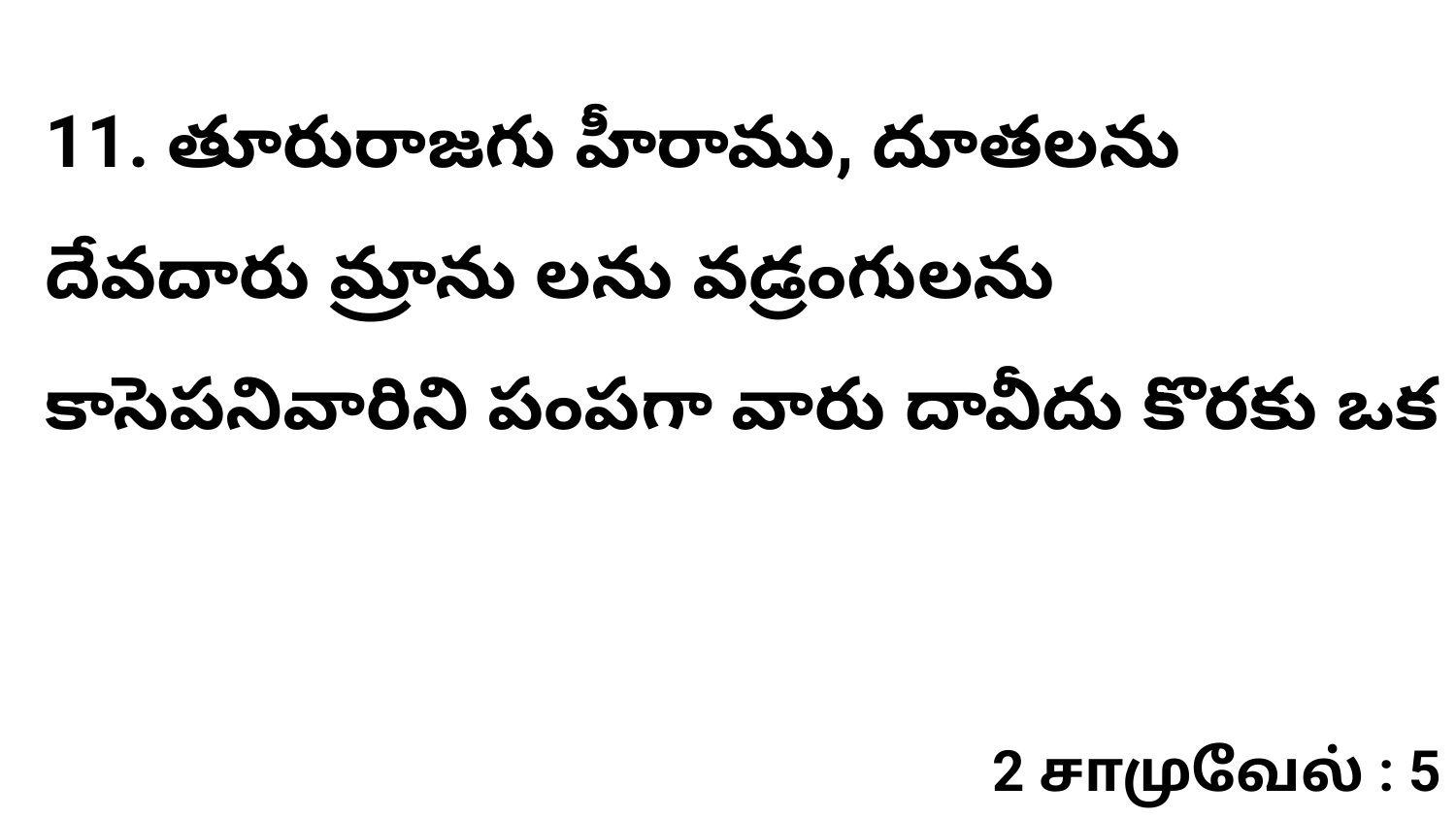

11. తూరురాజగు హీరాము, దూతలను దేవదారు మ్రాను లను వడ్రంగులను కాసెపనివారిని పంపగా వారు దావీదు కొరకు ఒక
2 சாமுவேல் : 5